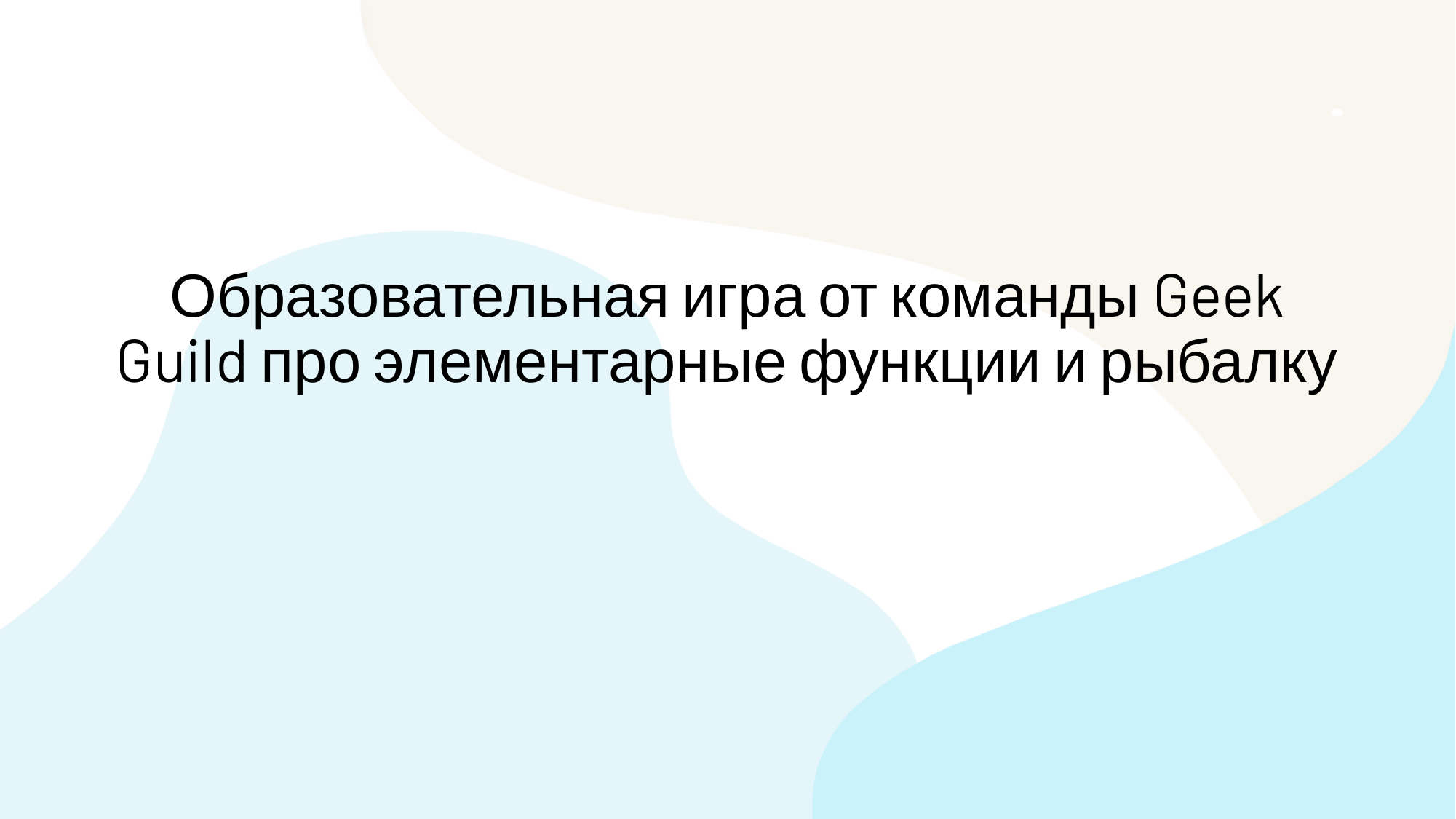

# Образовательная игра от команды Geek Guild про элементарные функции и рыбалку